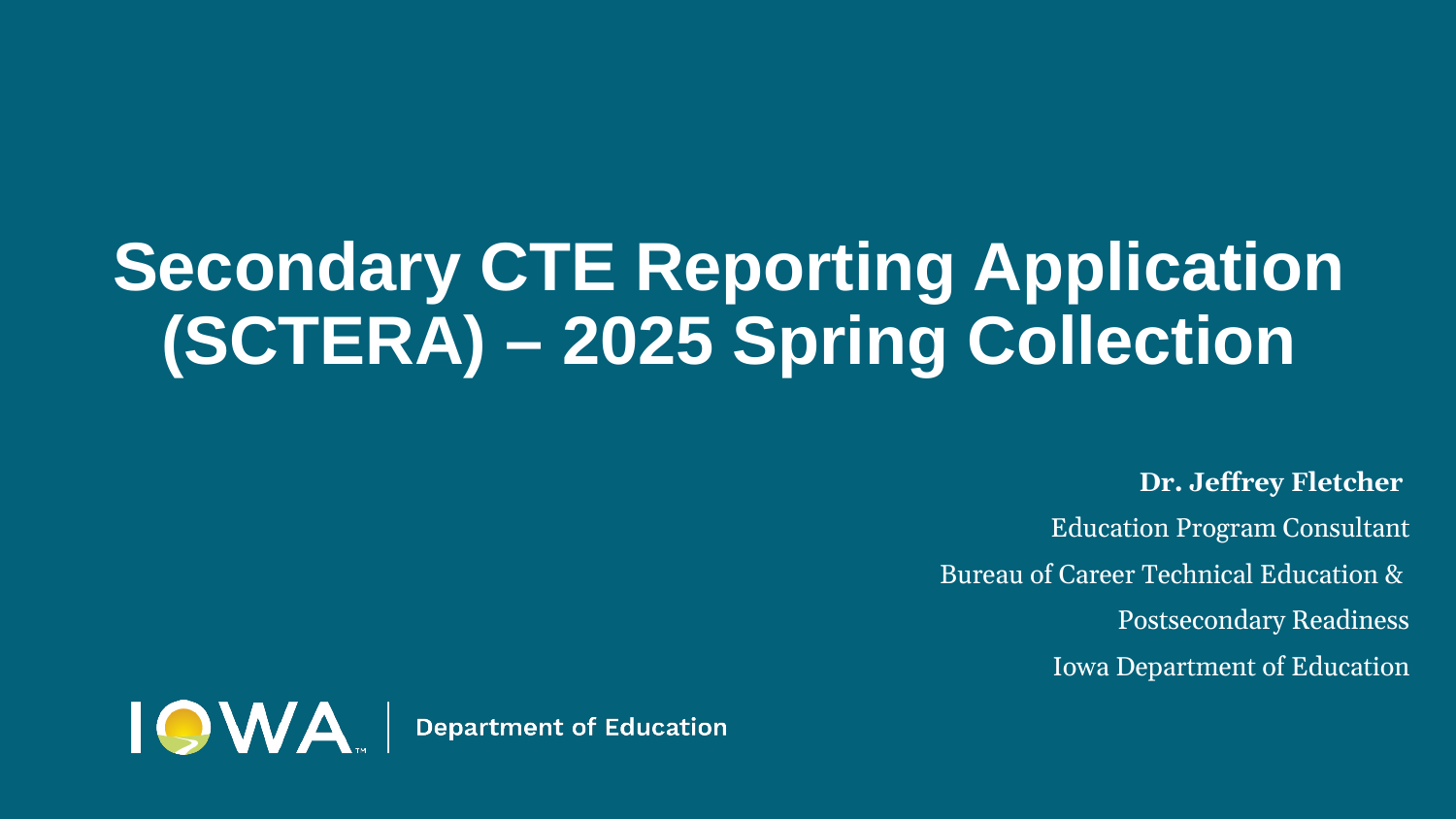

# Secondary CTE Reporting Application (SCTERA) – 2025 Spring Collection
Dr. Jeffrey Fletcher
Education Program Consultant
Bureau of Career Technical Education &
Postsecondary Readiness
Iowa Department of Education